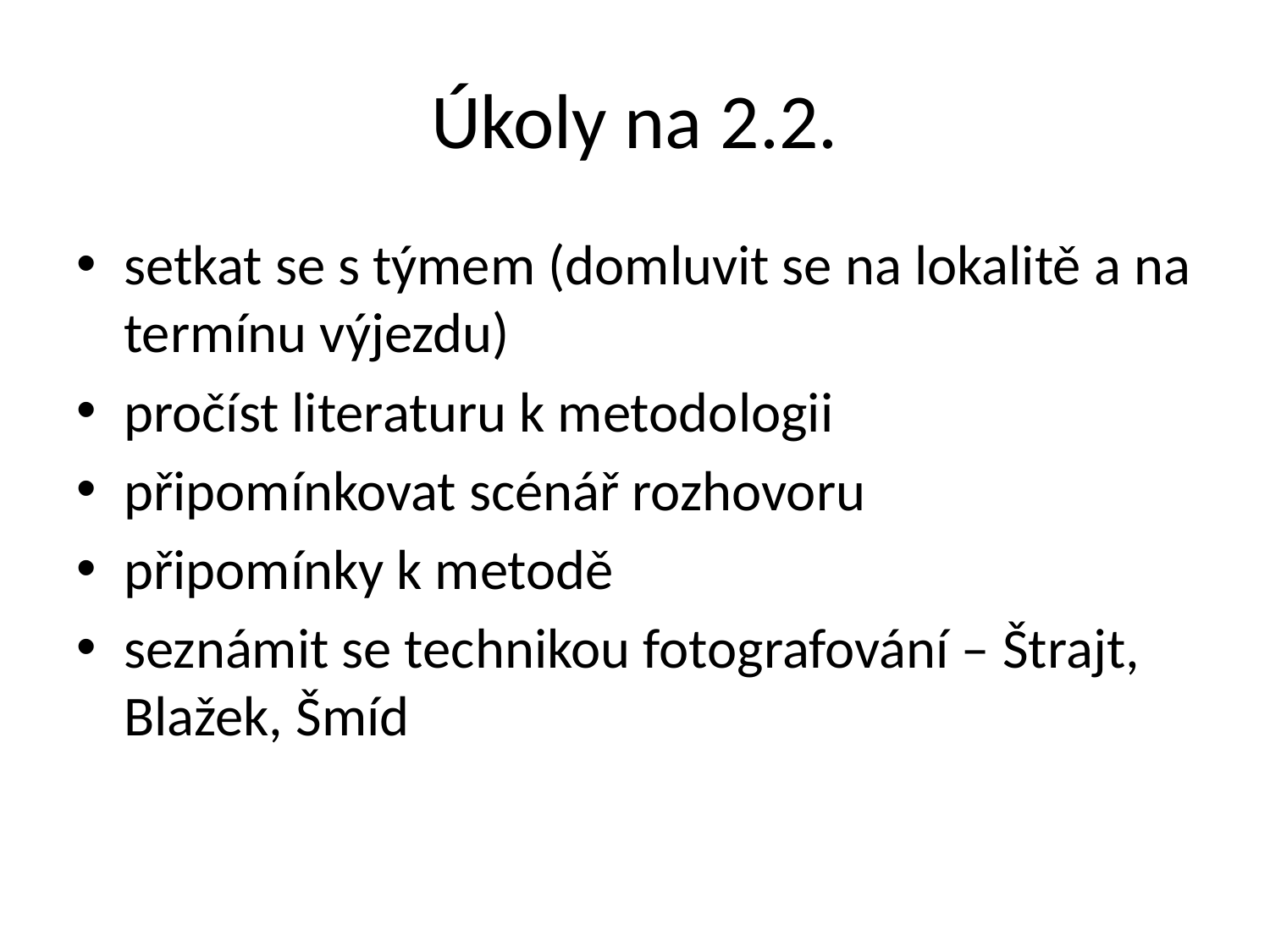

# Úkoly na 2.2.
setkat se s týmem (domluvit se na lokalitě a na termínu výjezdu)
pročíst literaturu k metodologii
připomínkovat scénář rozhovoru
připomínky k metodě
seznámit se technikou fotografování – Štrajt, Blažek, Šmíd